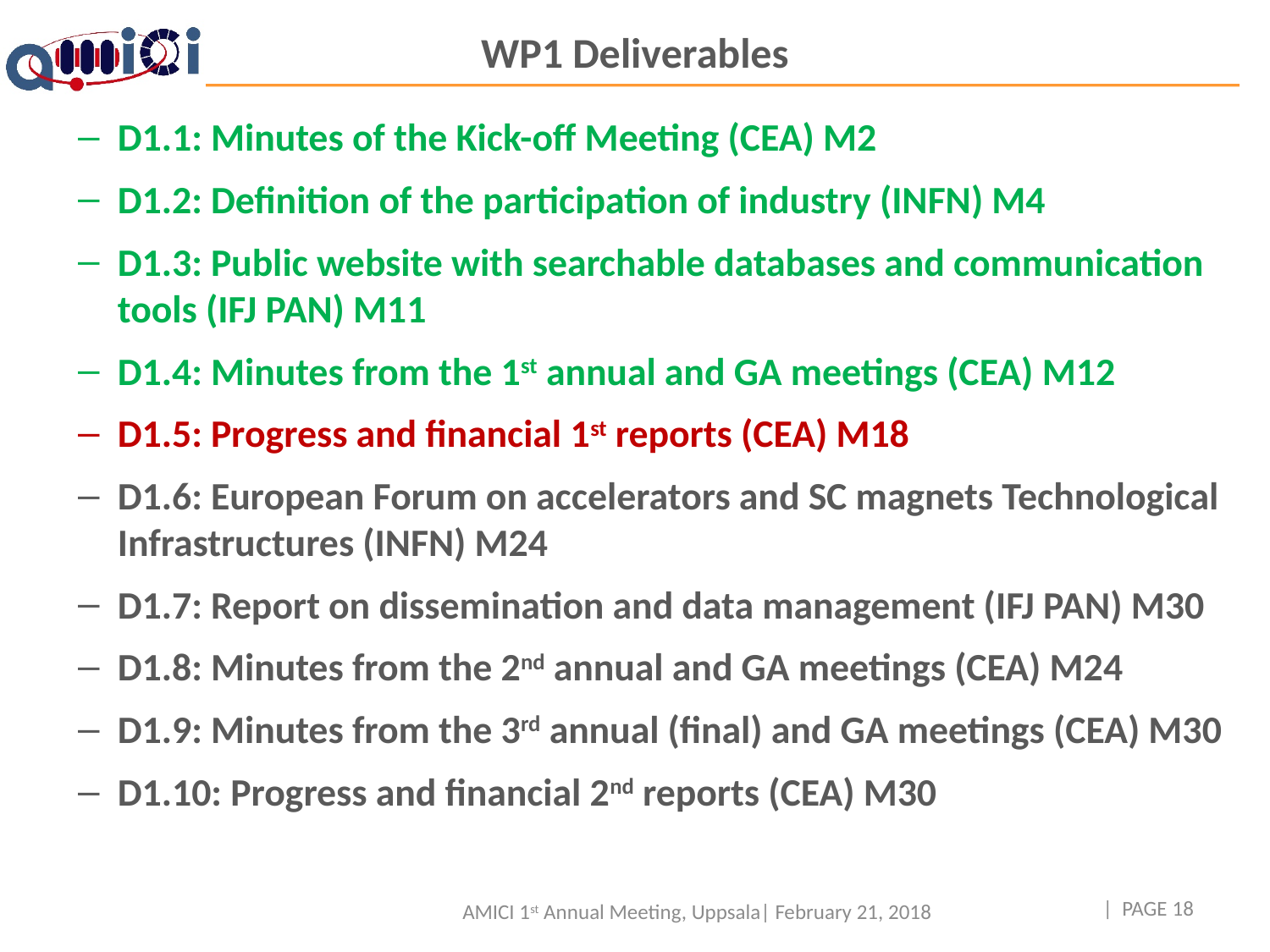

# WP1 Deliverables
D1.1: Minutes of the Kick-off Meeting (CEA) M2
D1.2: Definition of the participation of industry (INFN) M4
D1.3: Public website with searchable databases and communication tools (IFJ PAN) M11
D1.4: Minutes from the 1st annual and GA meetings (CEA) M12
D1.5: Progress and financial 1st reports (CEA) M18
D1.6: European Forum on accelerators and SC magnets Technological Infrastructures (INFN) M24
D1.7: Report on dissemination and data management (IFJ PAN) M30
D1.8: Minutes from the 2nd annual and GA meetings (CEA) M24
D1.9: Minutes from the 3rd annual (final) and GA meetings (CEA) M30
D1.10: Progress and financial 2nd reports (CEA) M30
|  PAGE 18
AMICI 1st Annual Meeting, Uppsala| February 21, 2018